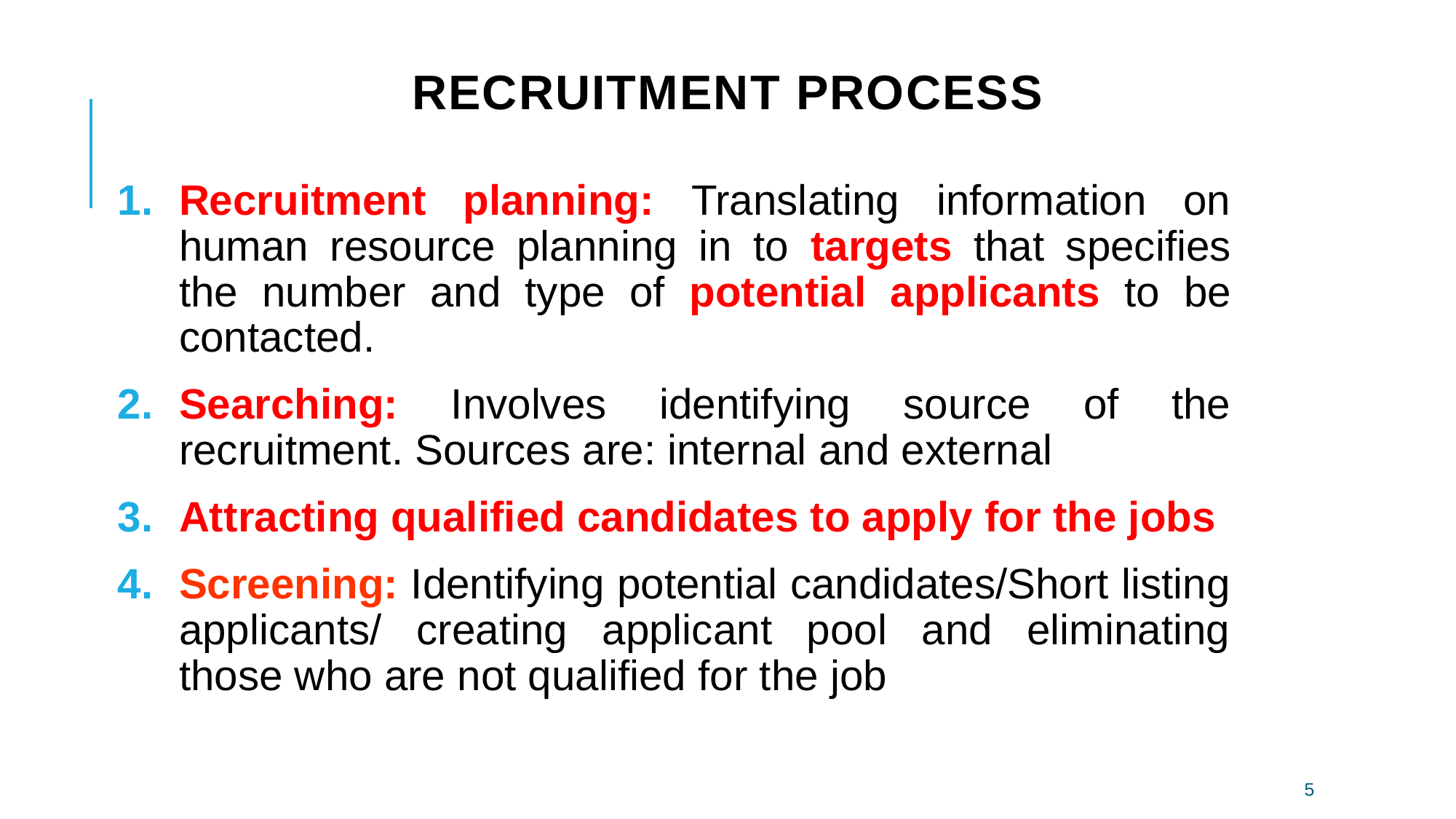

# Recruitment Process
Recruitment planning: Translating information on human resource planning in to targets that specifies the number and type of potential applicants to be contacted.
Searching: Involves identifying source of the recruitment. Sources are: internal and external
Attracting qualified candidates to apply for the jobs
Screening: Identifying potential candidates/Short listing applicants/ creating applicant pool and eliminating those who are not qualified for the job

5